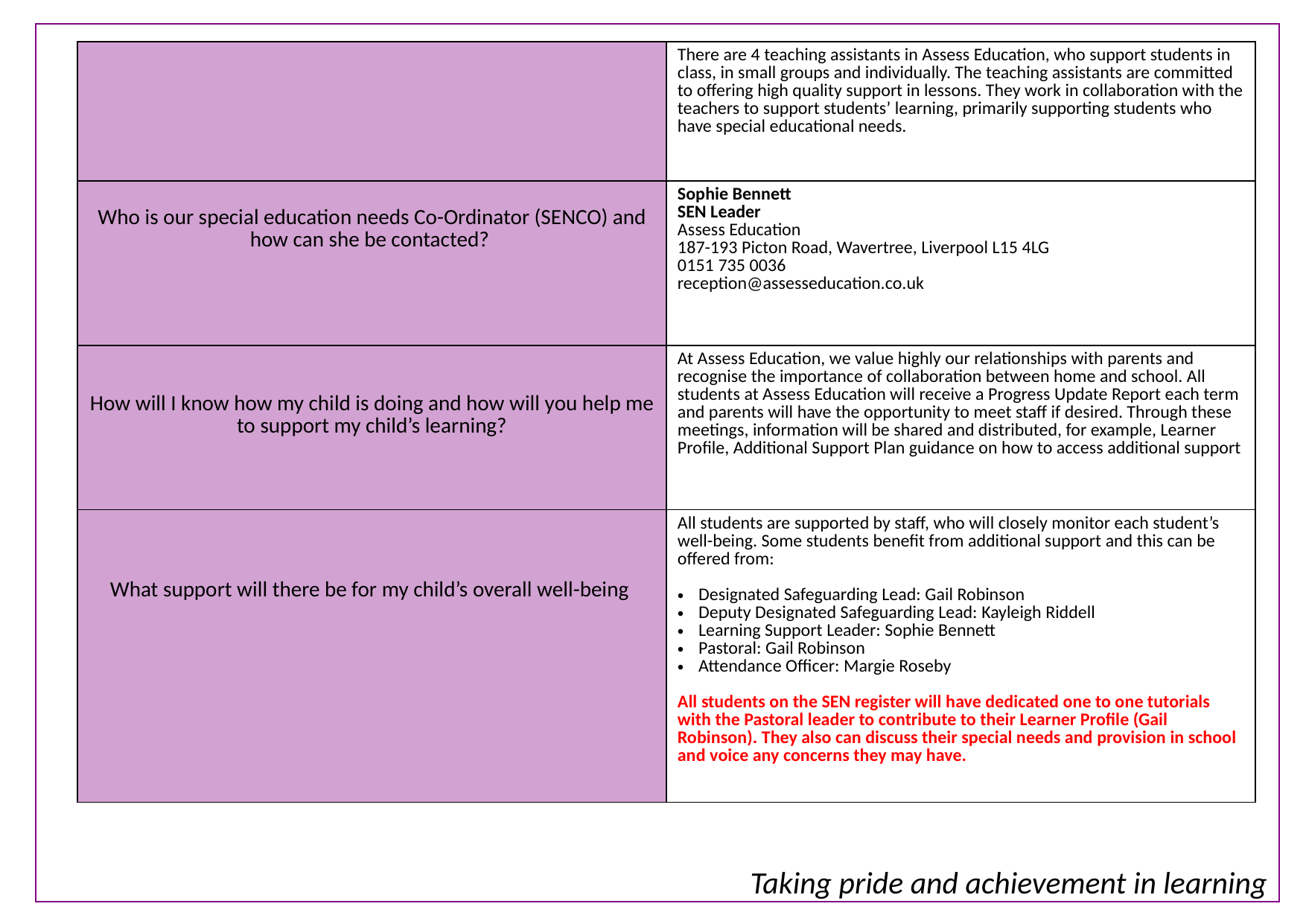

|  | There are 4 teaching assistants in Assess Education, who support students in class, in small groups and individually. The teaching assistants are committed to offering high quality support in lessons. They work in collaboration with the teachers to support students’ learning, primarily supporting students who have special educational needs. |
| --- | --- |
| Who is our special education needs Co-Ordinator (SENCO) and how can she be contacted? | Sophie Bennett SEN Leader Assess Education 187-193 Picton Road, Wavertree, Liverpool L15 4LG 0151 735 0036 reception@assesseducation.co.uk |
| How will I know how my child is doing and how will you help me to support my child’s learning? | At Assess Education, we value highly our relationships with parents and recognise the importance of collaboration between home and school. All students at Assess Education will receive a Progress Update Report each term and parents will have the opportunity to meet staff if desired. Through these meetings, information will be shared and distributed, for example, Learner Profile, Additional Support Plan guidance on how to access additional support |
| What support will there be for my child’s overall well-being | All students are supported by staff, who will closely monitor each student’s well-being. Some students benefit from additional support and this can be offered from: Designated Safeguarding Lead: Gail Robinson Deputy Designated Safeguarding Lead: Kayleigh Riddell Learning Support Leader: Sophie Bennett Pastoral: Gail Robinson Attendance Officer: Margie Roseby All students on the SEN register will have dedicated one to one tutorials with the Pastoral leader to contribute to their Learner Profile (Gail Robinson). They also can discuss their special needs and provision in school and voice any concerns they may have. |
Taking pride and achievement in learning